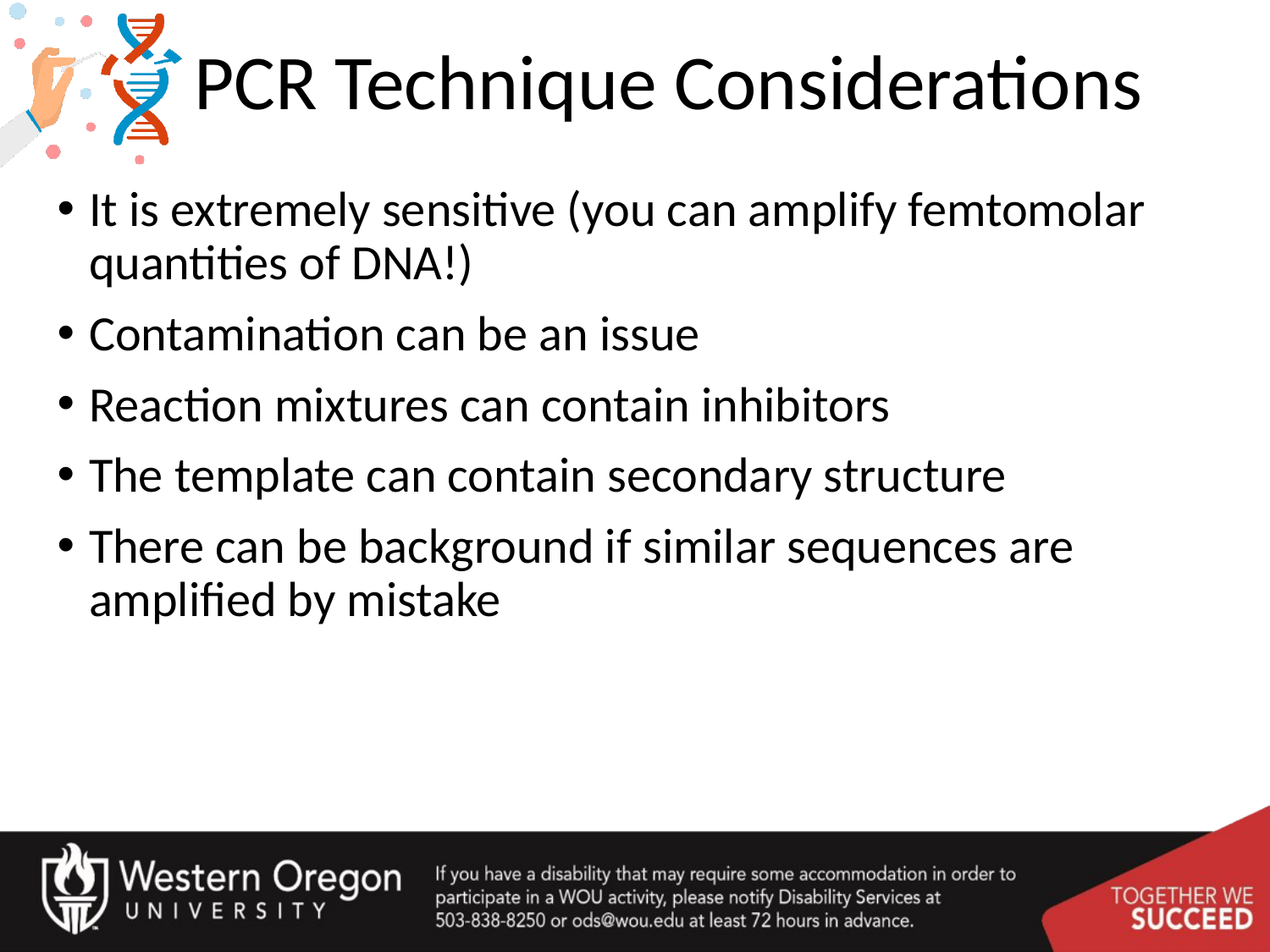

# PCR Technique Considerations
It is extremely sensitive (you can amplify femtomolar quantities of DNA!)
Contamination can be an issue
Reaction mixtures can contain inhibitors
The template can contain secondary structure
There can be background if similar sequences are amplified by mistake